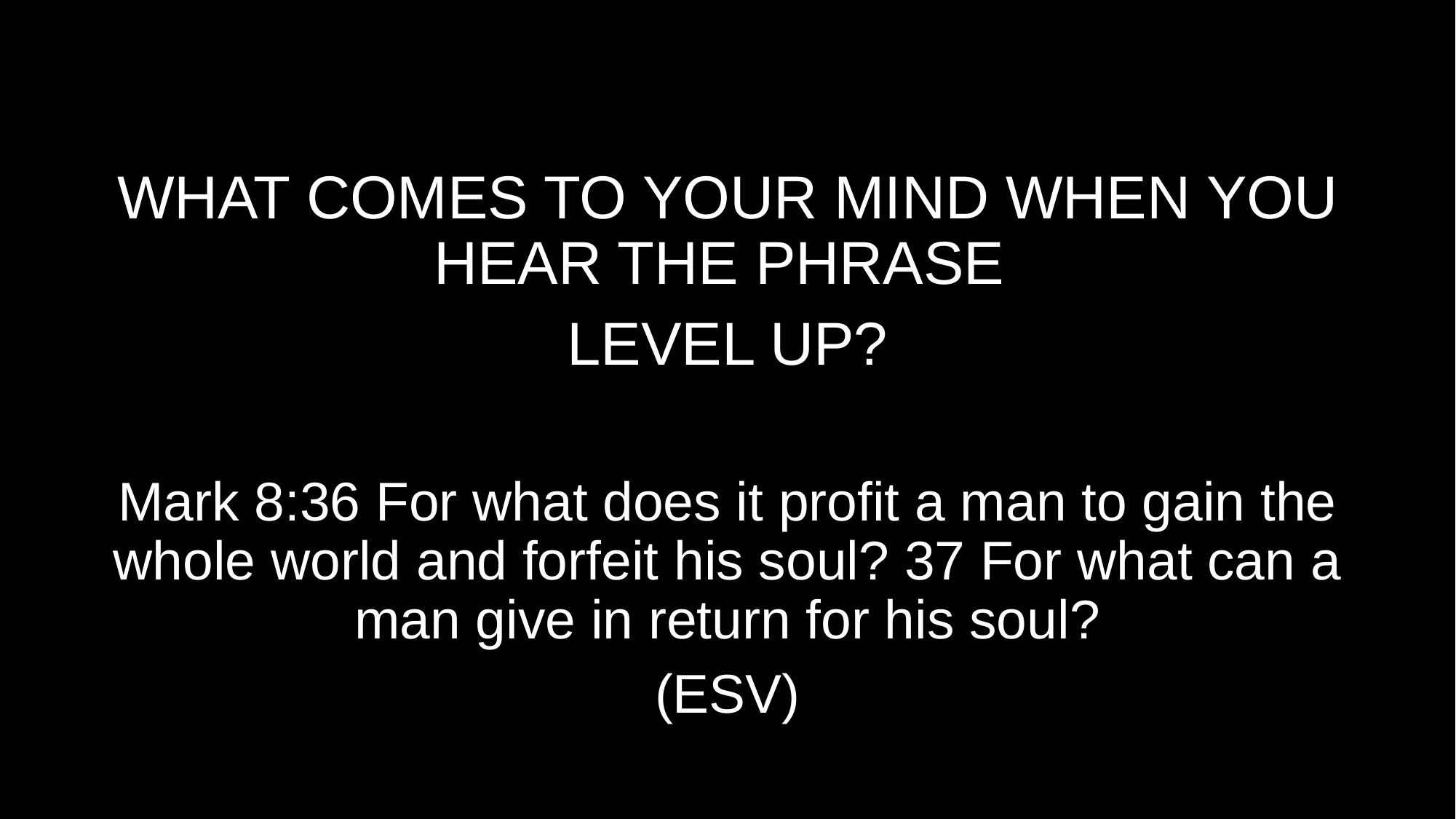

#

WHAT COMES TO YOUR MIND WHEN YOU HEAR THE PHRASE
LEVEL UP?

Mark 8:36 For what does it profit a man to gain the whole world and forfeit his soul? 37 For what can a man give in return for his soul?
(ESV)